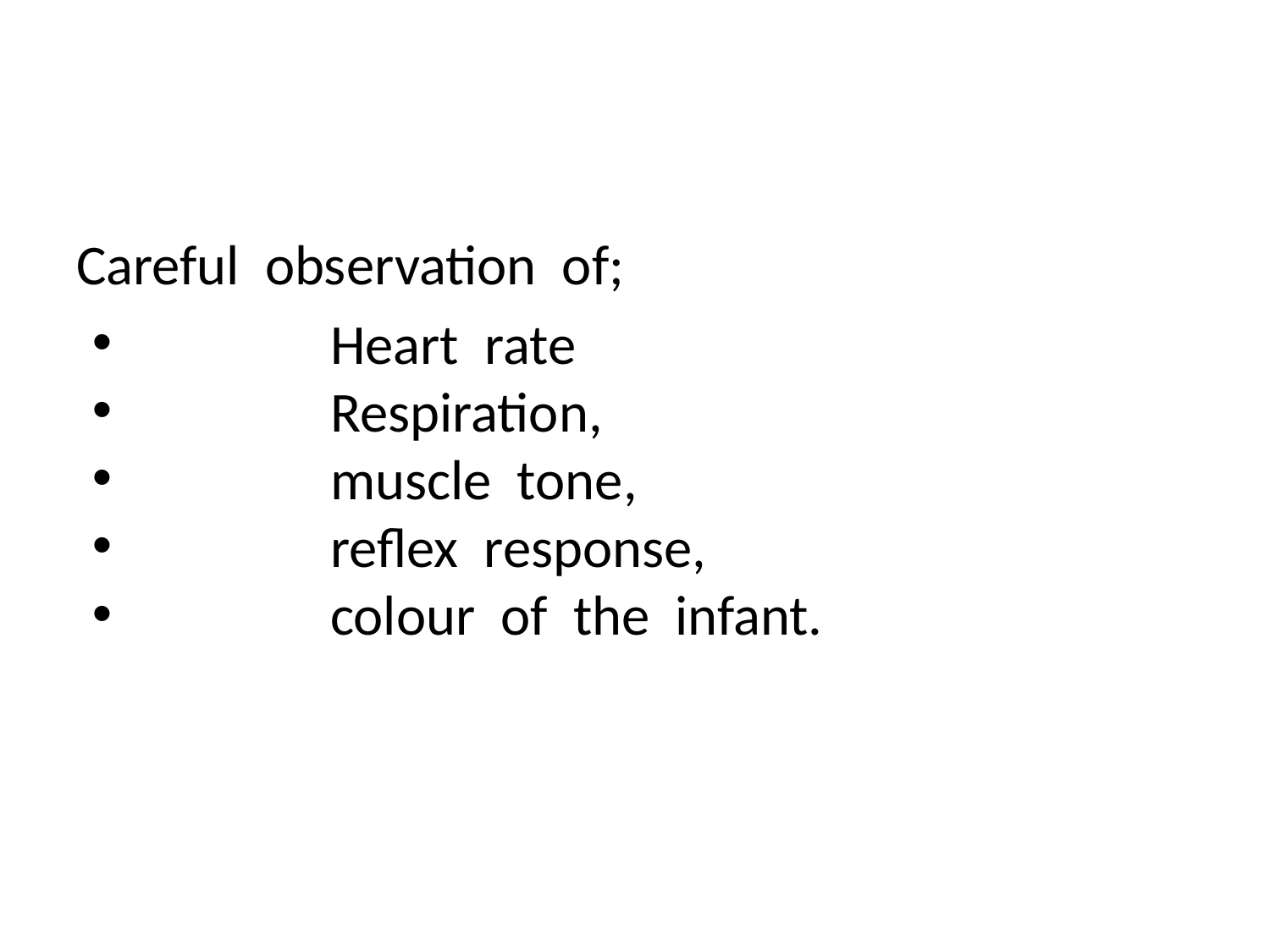

#
Careful  observation  of;
               Heart  rate
               Respiration,
               muscle  tone,
               reflex  response,
               colour  of  the  infant.